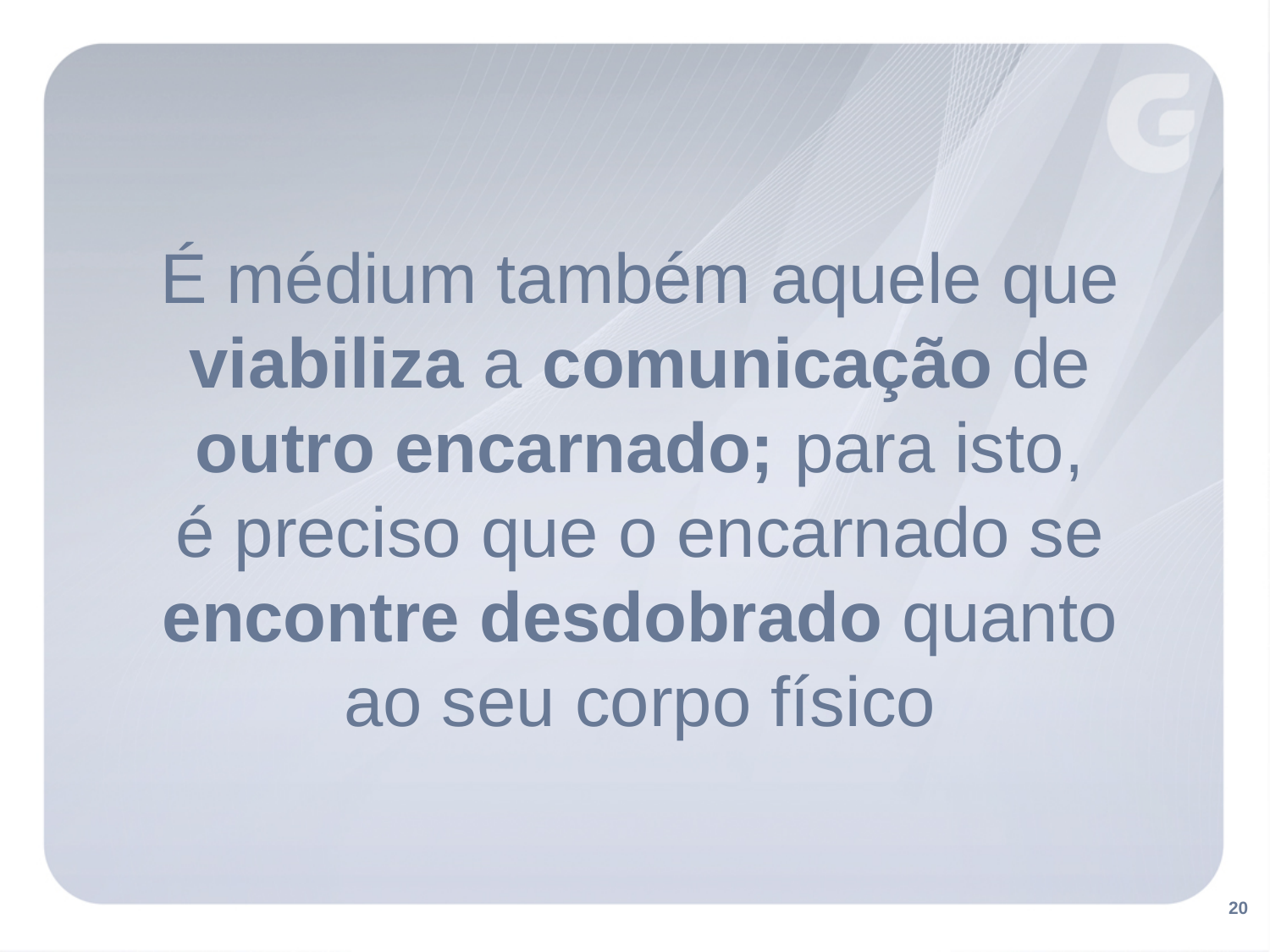

É médium também aquele que viabiliza a comunicação de outro encarnado; para isto,
é preciso que o encarnado se encontre desdobrado quanto
ao seu corpo físico
20